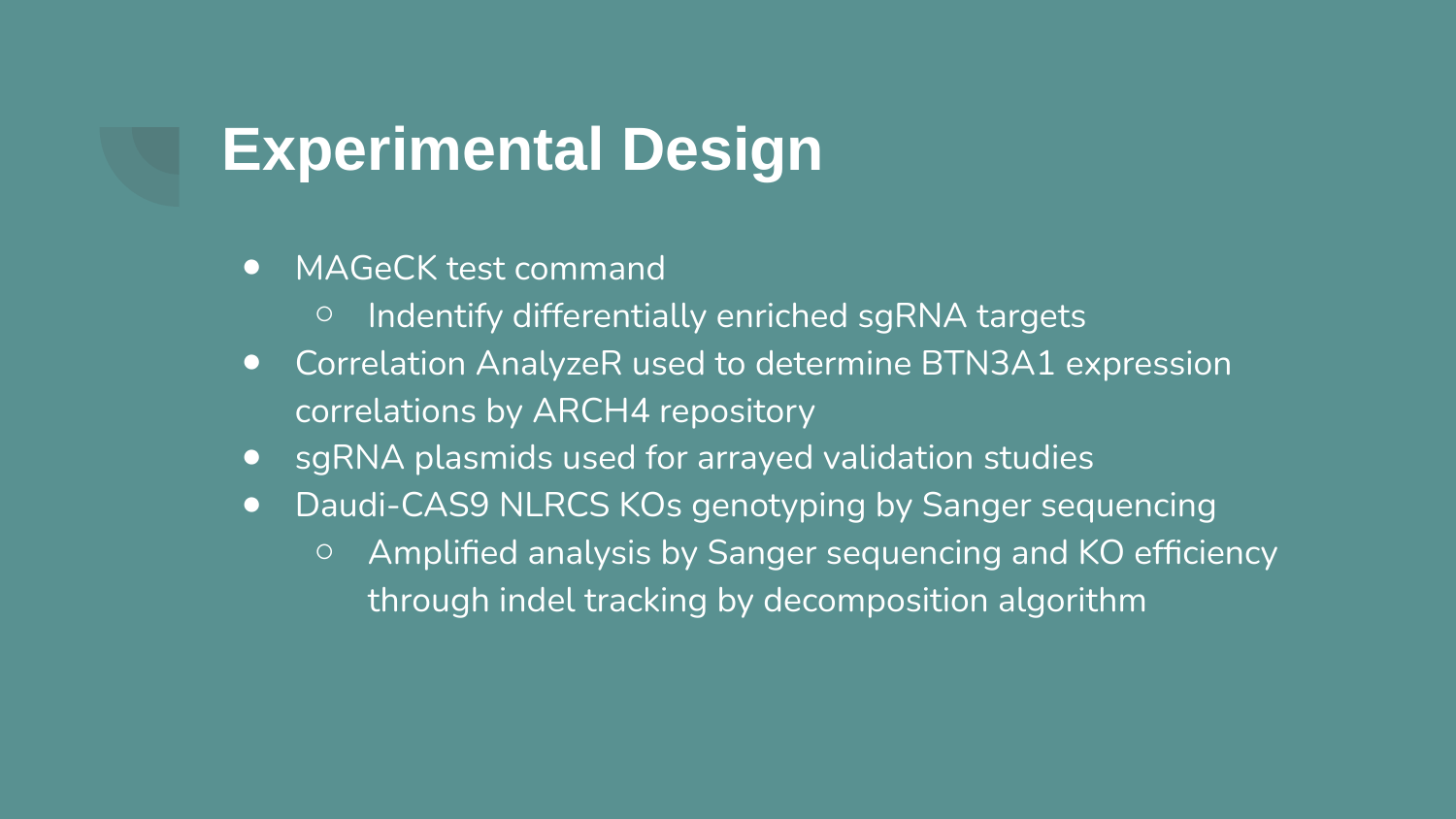

# Experimental Design
MAGeCK test command
Indentify differentially enriched sgRNA targets
Correlation AnalyzeR used to determine BTN3A1 expression correlations by ARCH4 repository
sgRNA plasmids used for arrayed validation studies
Daudi-CAS9 NLRCS KOs genotyping by Sanger sequencing
Amplified analysis by Sanger sequencing and KO efficiency through indel tracking by decomposition algorithm